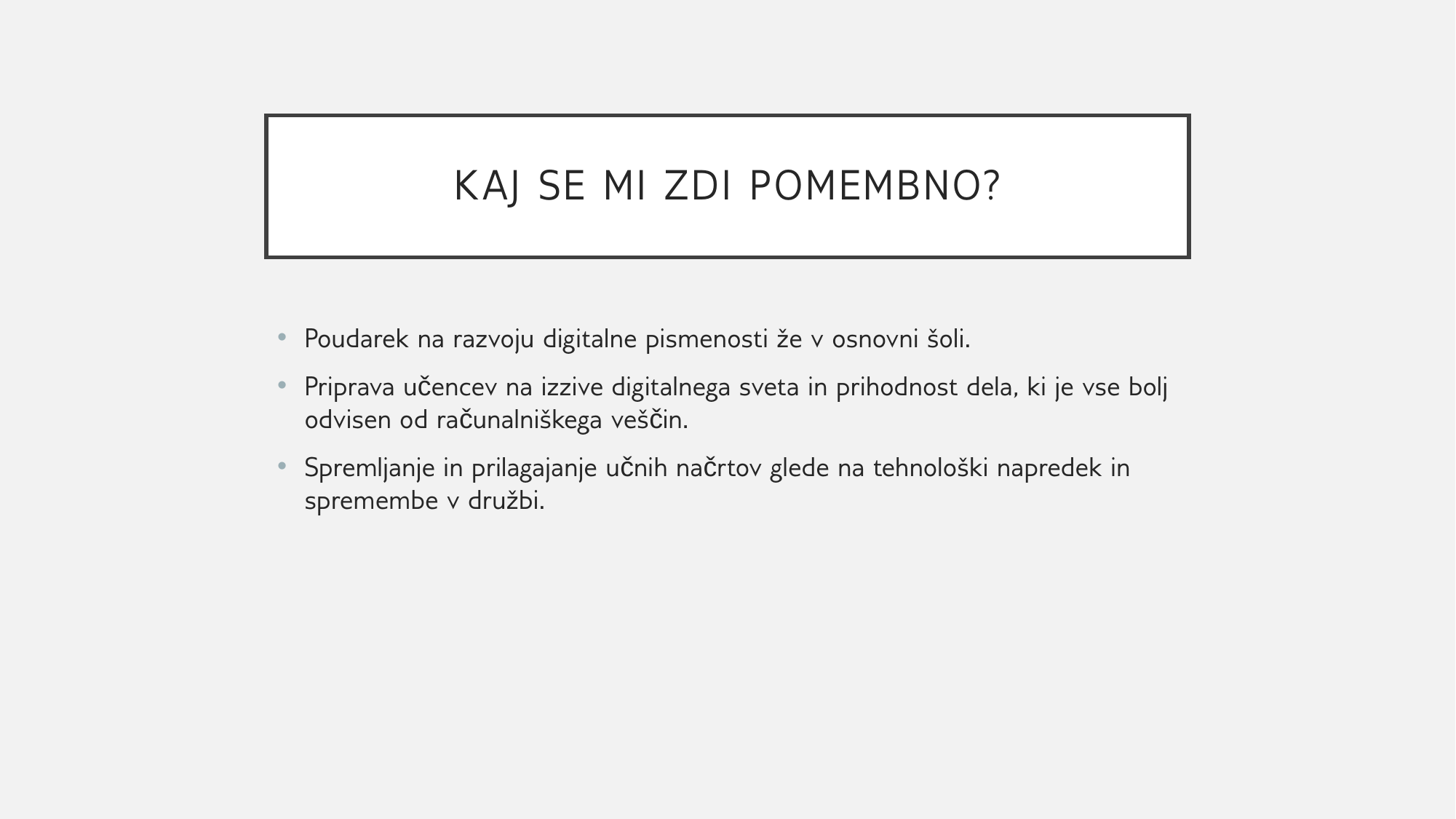

# Kaj se mi zdi pomembno?
Poudarek na razvoju digitalne pismenosti že v osnovni šoli.
Priprava učencev na izzive digitalnega sveta in prihodnost dela, ki je vse bolj odvisen od računalniškega veščin.
Spremljanje in prilagajanje učnih načrtov glede na tehnološki napredek in spremembe v družbi.